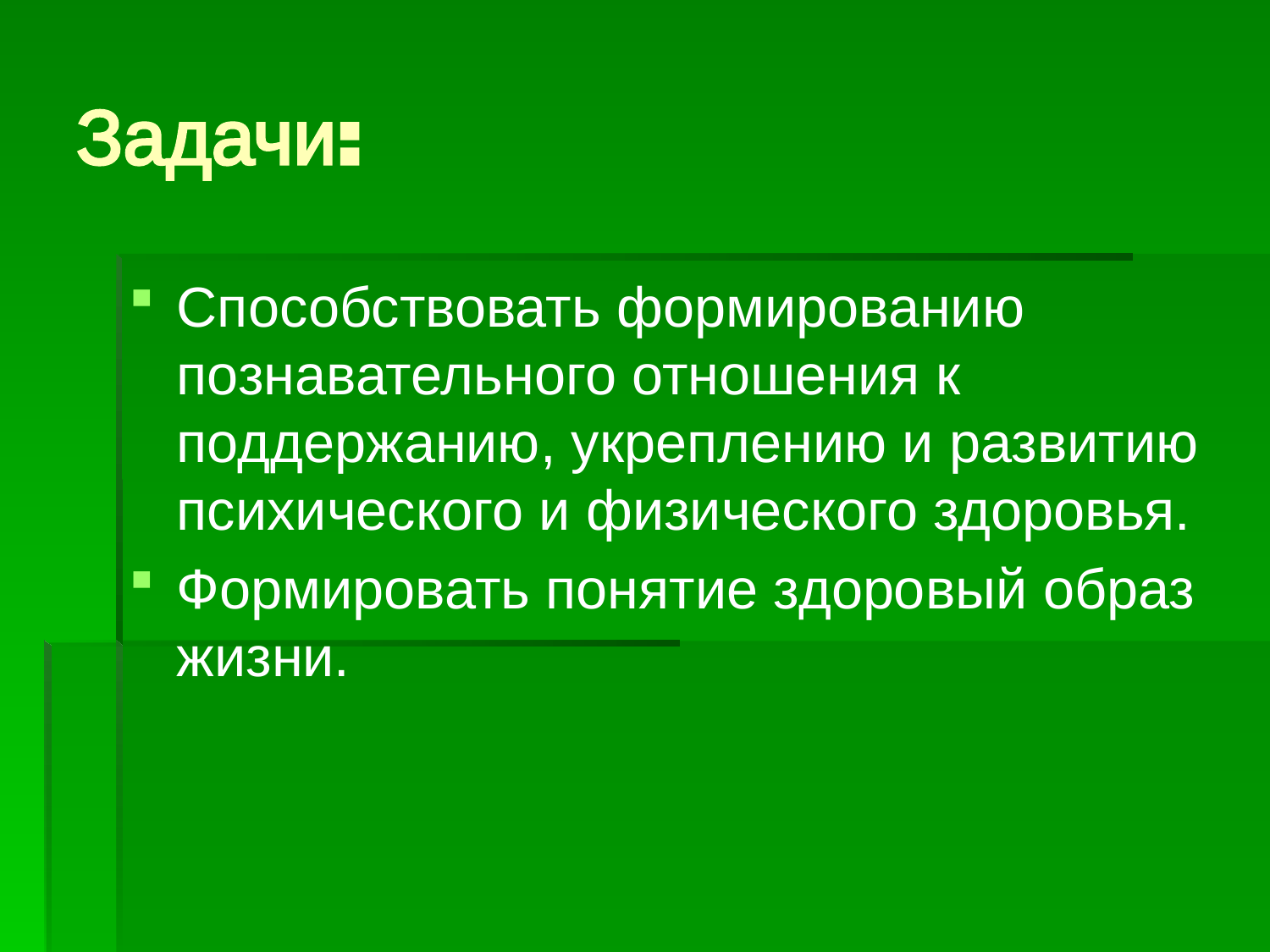

# Задачи:
Способствовать формированию познавательного отношения к поддержанию, укреплению и развитию психического и физического здоровья.
Формировать понятие здоровый образ жизни.